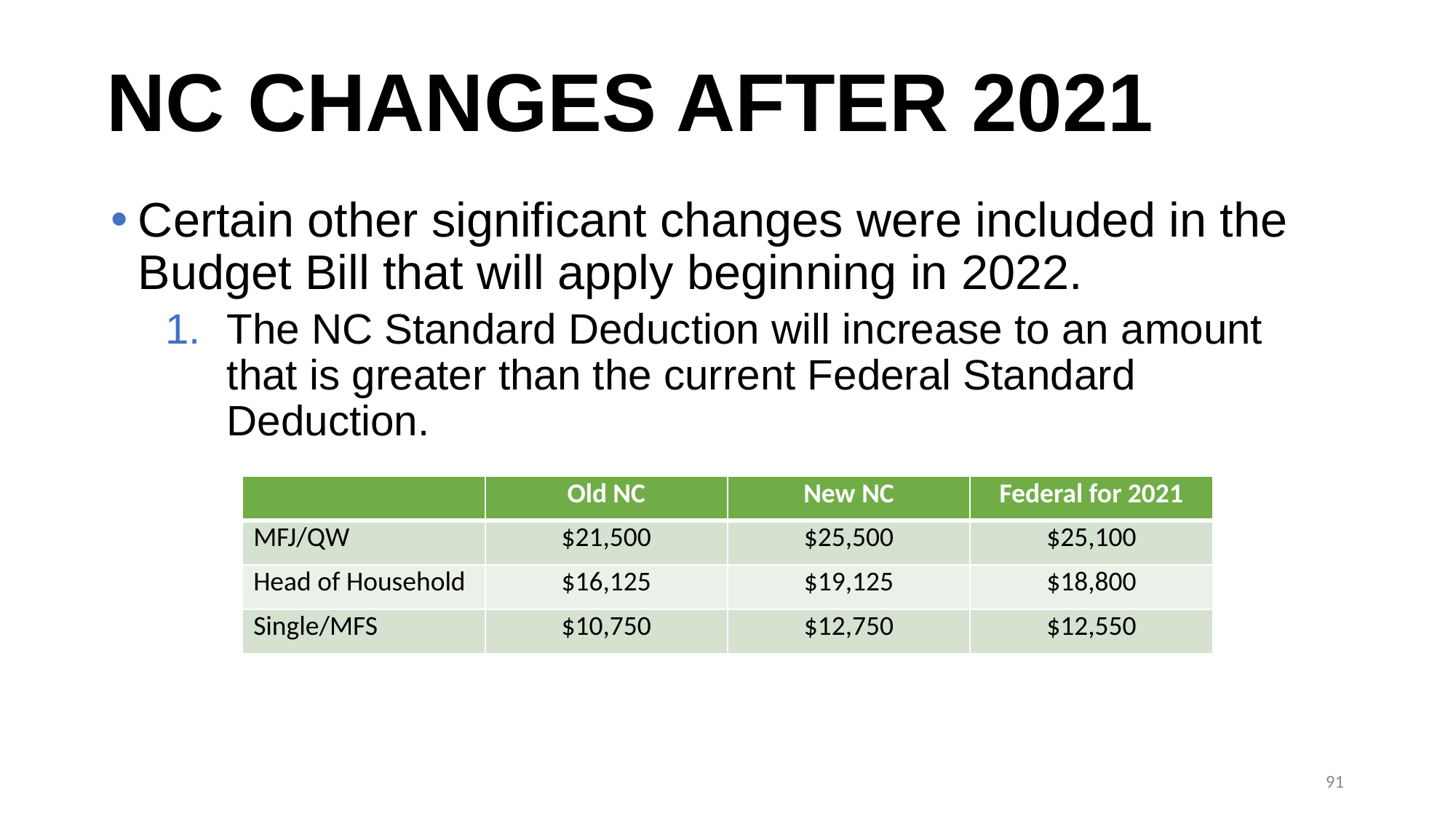

# NC CHANGES AFTER 2021
Certain other significant changes were included in the Budget Bill that will apply beginning in 2022.
The NC Standard Deduction will increase to an amount that is greater than the current Federal Standard Deduction.

|  | Old NC | New NC | Federal for 2021 |
| --- | --- | --- | --- |
| MFJ/QW | $21,500 | $25,500 | $25,100 |
| Head of Household | $16,125 | $19,125 | $18,800 |
| Single/MFS | $10,750 | $12,750 | $12,550 |
91